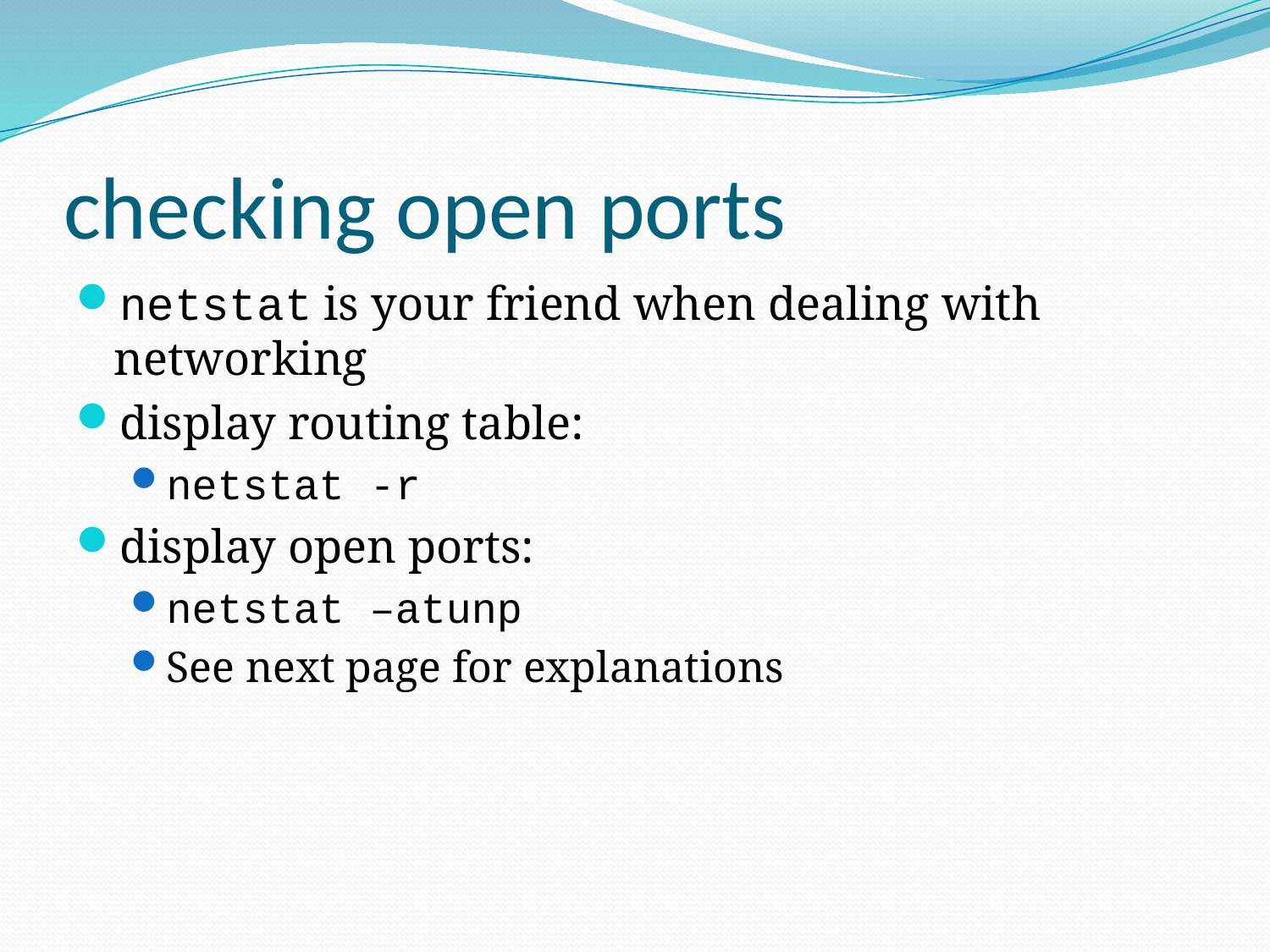

# checking open ports
netstat is your friend when dealing with networking
display routing table:
netstat -r
display open ports:
netstat –atunp
See next page for explanations